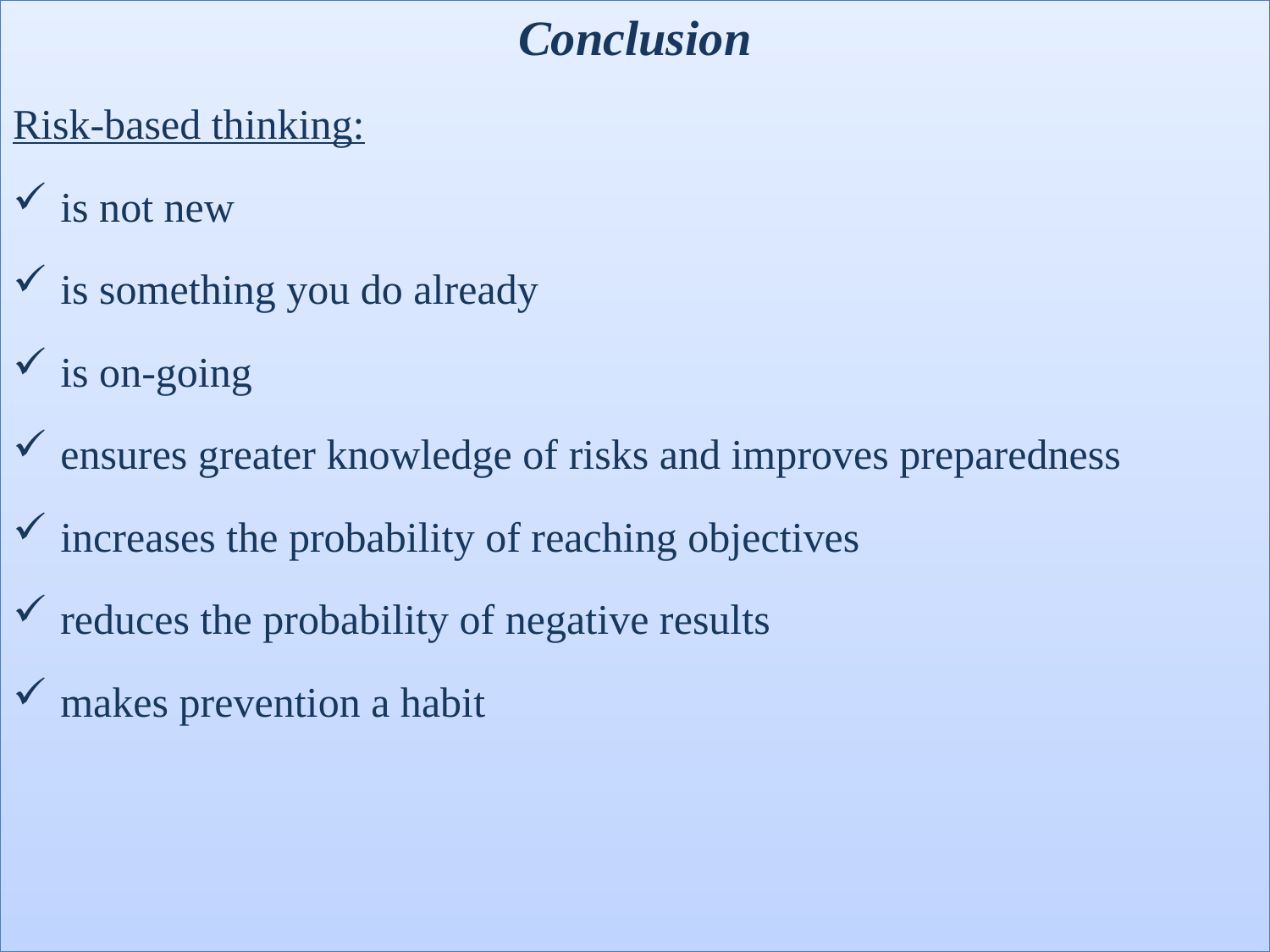

Conclusion
Risk-based thinking:
is not new
is something you do already
is on-going
ensures greater knowledge of risks and improves preparedness
increases the probability of reaching objectives
reduces the probability of negative results
makes prevention a habit